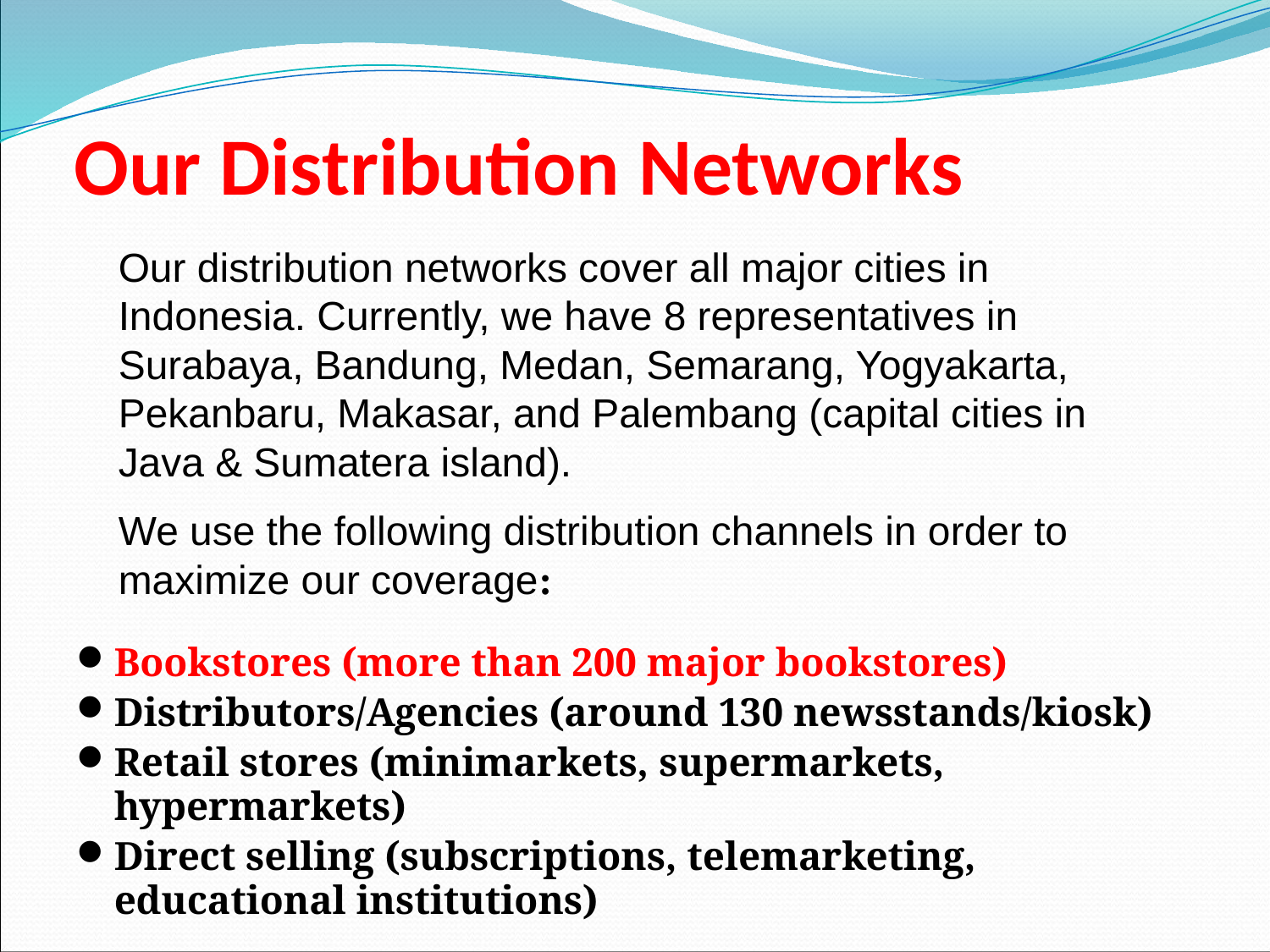

Our Distribution Networks
Our distribution networks cover all major cities in Indonesia. Currently, we have 8 representatives in Surabaya, Bandung, Medan, Semarang, Yogyakarta, Pekanbaru, Makasar, and Palembang (capital cities in Java & Sumatera island).
We use the following distribution channels in order to maximize our coverage:
Bookstores (more than 200 major bookstores)
Distributors/Agencies (around 130 newsstands/kiosk)
Retail stores (minimarkets, supermarkets, hypermarkets)
Direct selling (subscriptions, telemarketing, educational institutions)